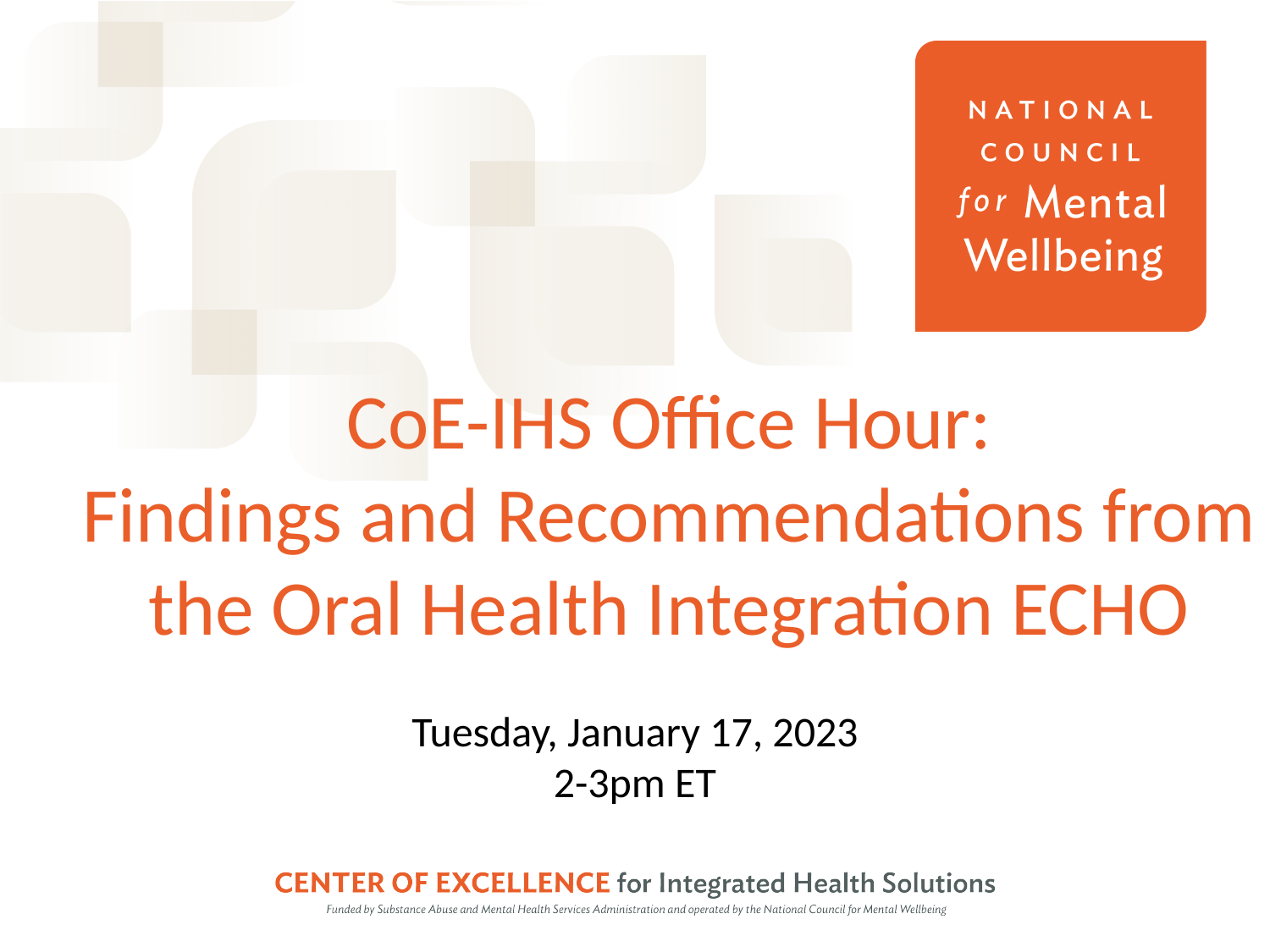

# CoE-IHS Office Hour: Findings and Recommendations from the Oral Health Integration ECHO
Tuesday, January 17, 2023
2-3pm ET